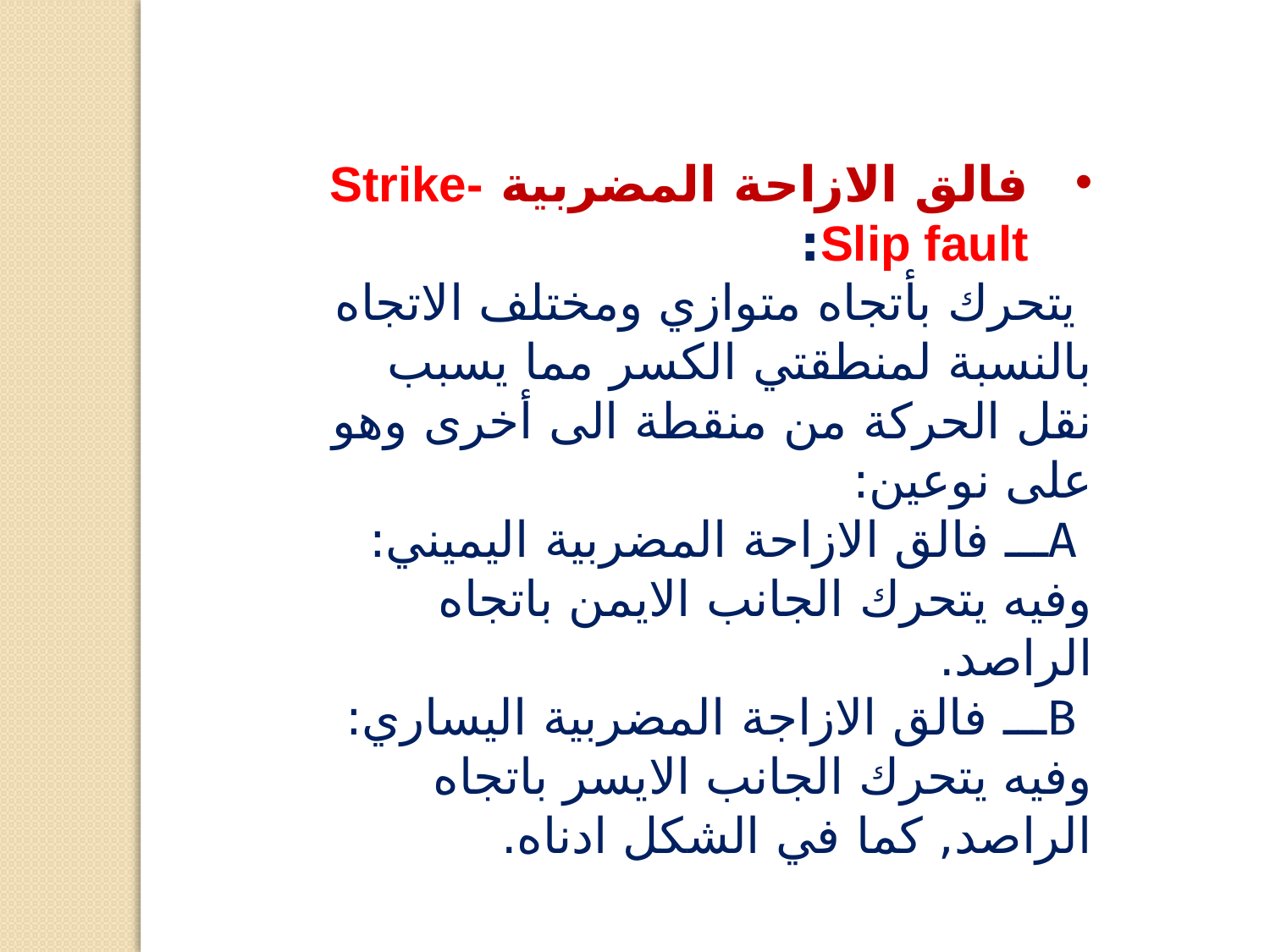

فالق الازاحة المضربية Strike-Slip fault:
 يتحرك بأتجاه متوازي ومختلف الاتجاه بالنسبة لمنطقتي الكسر مما يسبب نقل الحركة من منقطة الى أخرى وهو على نوعين:
 Aـــ فالق الازاحة المضربية اليميني: وفيه يتحرك الجانب الايمن باتجاه الراصد.
 Bـــ فالق الازاجة المضربية اليساري: وفيه يتحرك الجانب الايسر باتجاه الراصد, كما في الشكل ادناه.